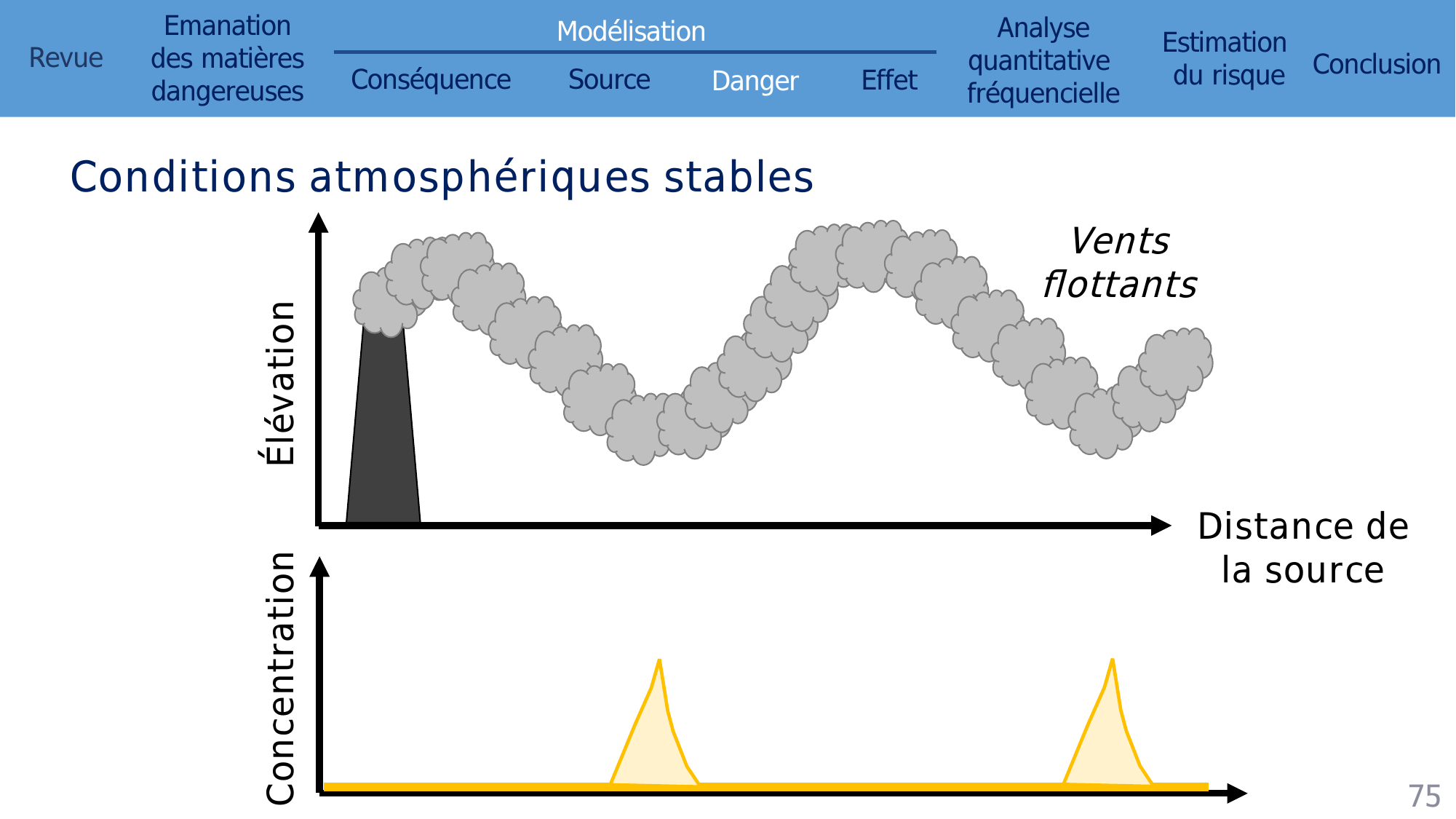

Conditions atmosphériques stables

Vents flottants

Élévation

Distance de la source
Concentration

75